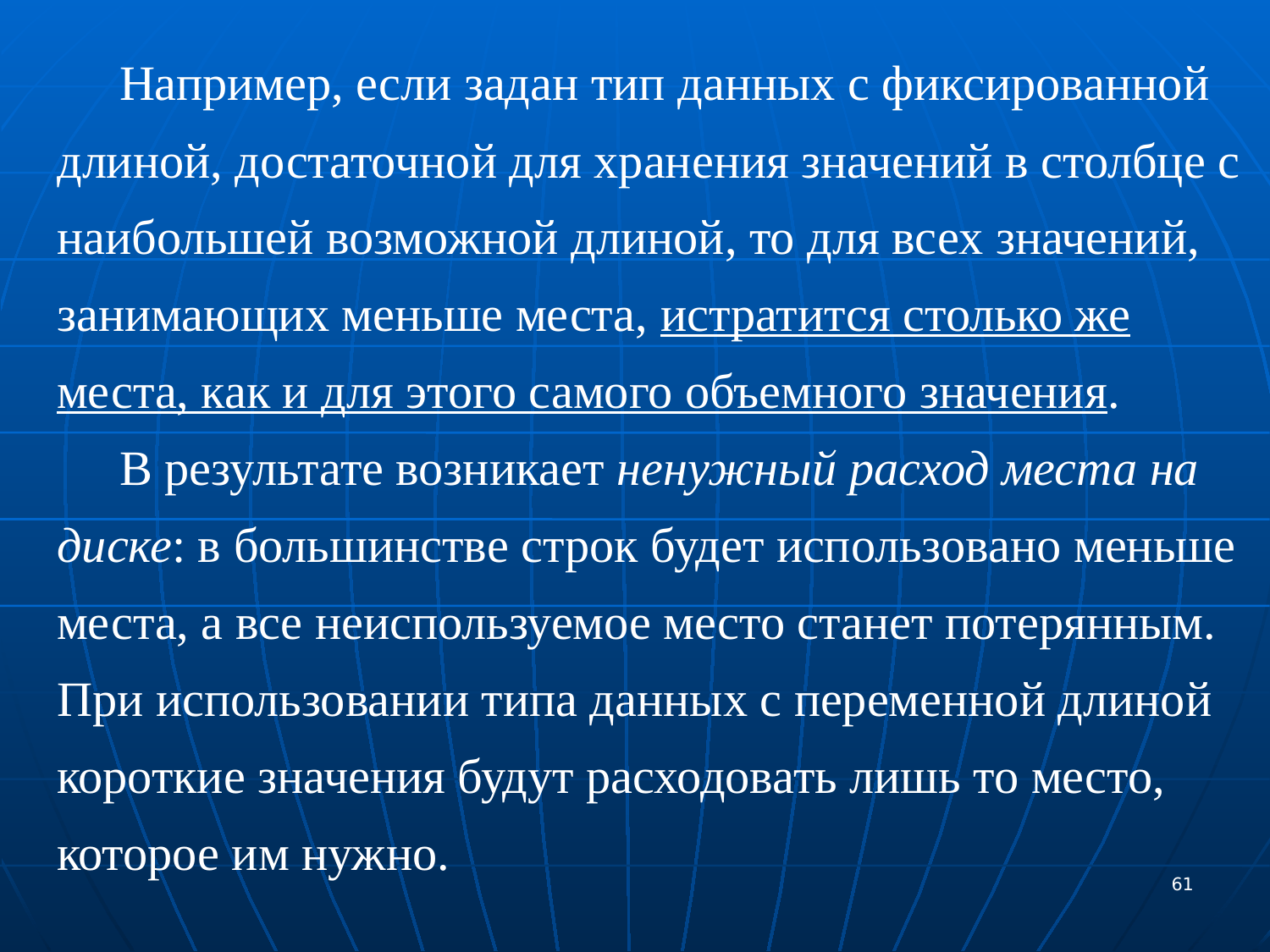

Например, если задан тип данных с фиксированной длиной, достаточной для хранения значений в столбце с наибольшей возможной длиной, то для всех значений, занимающих меньше места, истратится столько же места, как и для этого самого объемного значения.
В результате возникает ненужный расход места на диске: в большинстве строк будет использовано меньше места, а все неиспользуемое место станет потерянным. При использовании типа данных с переменной длиной короткие значения будут расходовать лишь то место, которое им нужно.
61